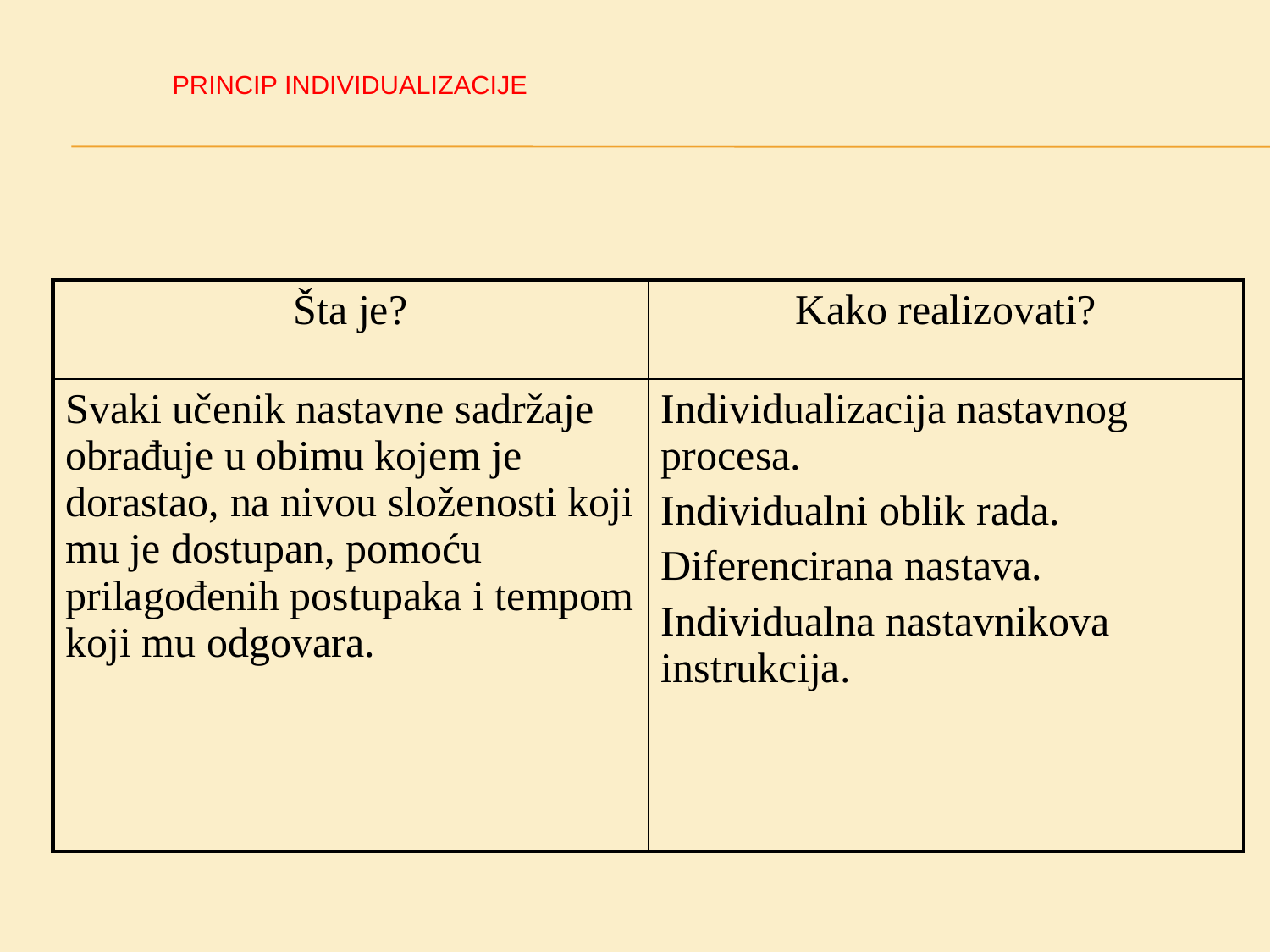

# Princip individualizacije
| Šta je? | Kako realizovati? |
| --- | --- |
| Svaki učenik nastavne sadržaje obrađuje u obimu kojem je dorastao, na nivou složenosti koji mu je dostupan, pomoću prilagođenih postupaka i tempom koji mu odgovara. | Individualizacija nastavnog procesa. Individualni oblik rada. Diferencirana nastava. Individualna nastavnikova instrukcija. |